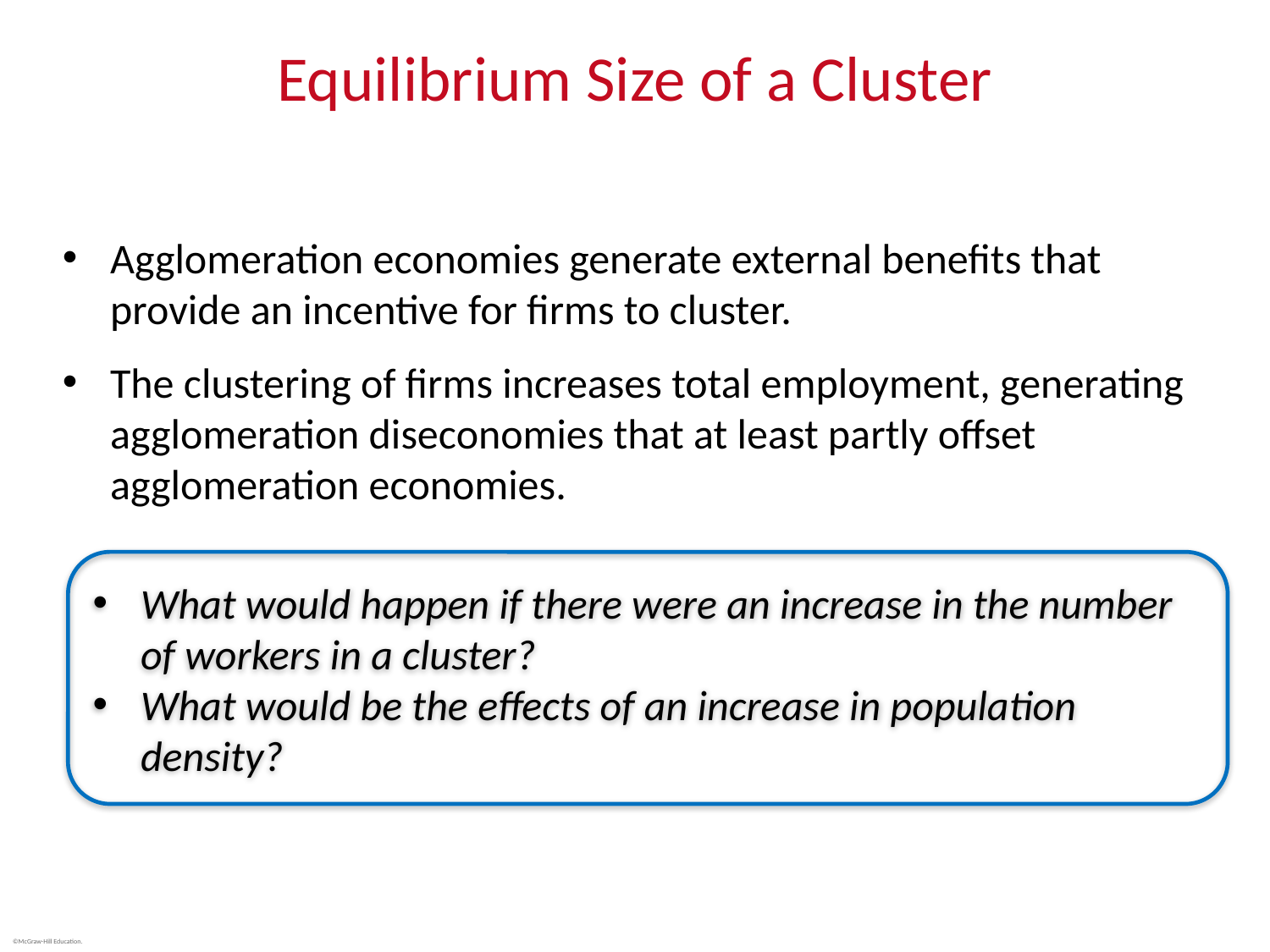

# Equilibrium Size of a Cluster
Agglomeration economies generate external benefits that provide an incentive for firms to cluster.
The clustering of firms increases total employment, generating agglomeration diseconomies that at least partly offset agglomeration economies.

What would happen if there were an increase in the number of workers in a cluster?
What would be the effects of an increase in population density?